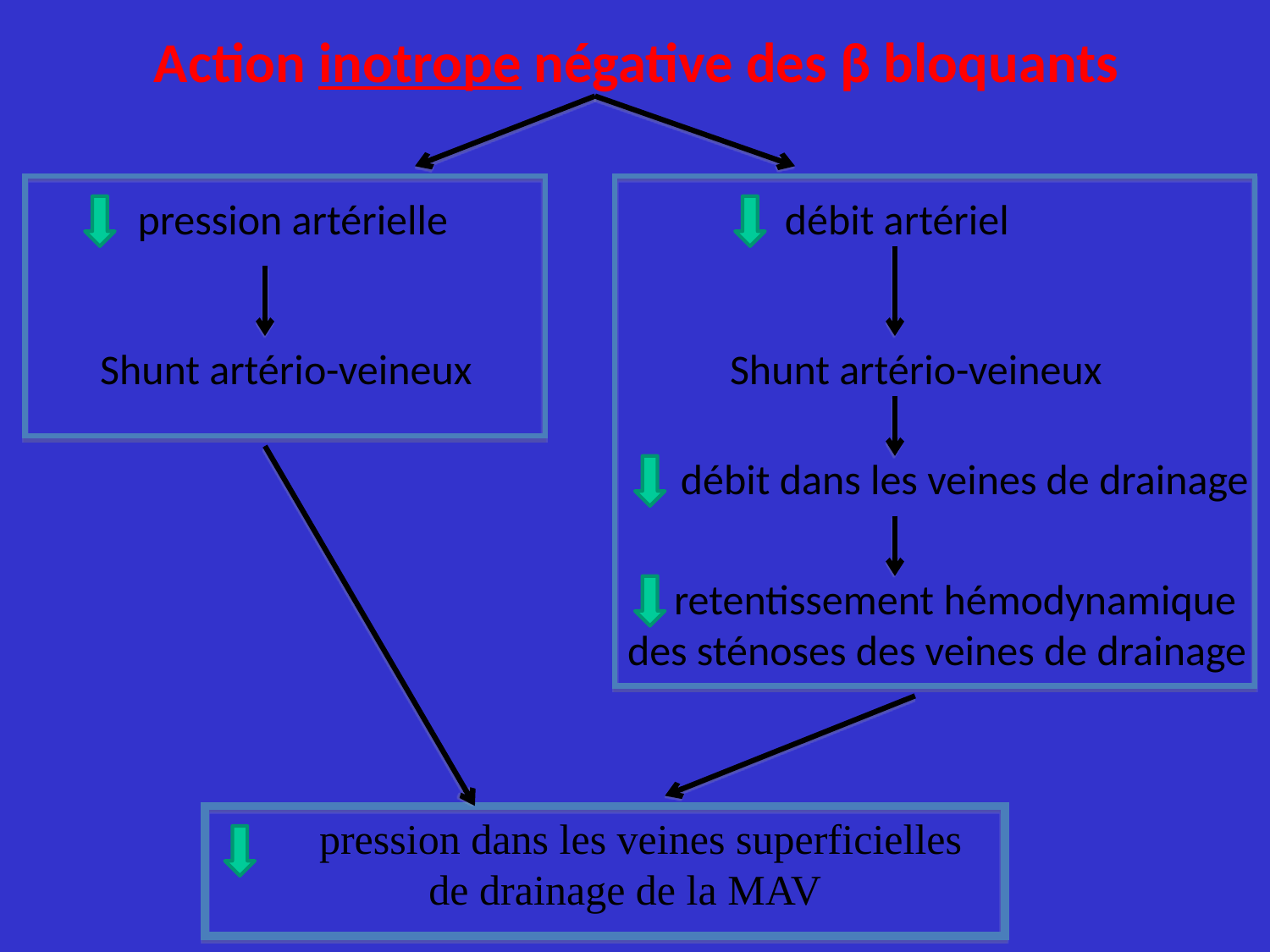

Action inotrope négative des β bloquants

     pression artérielle
      débit artériel

Shunt artério-veineux
 Shunt artério-veineux
 débit dans les veines de drainage

retentissement hémodynamique
des sténoses des veines de drainage

    pression dans les veines superficielles
de drainage de la MAV